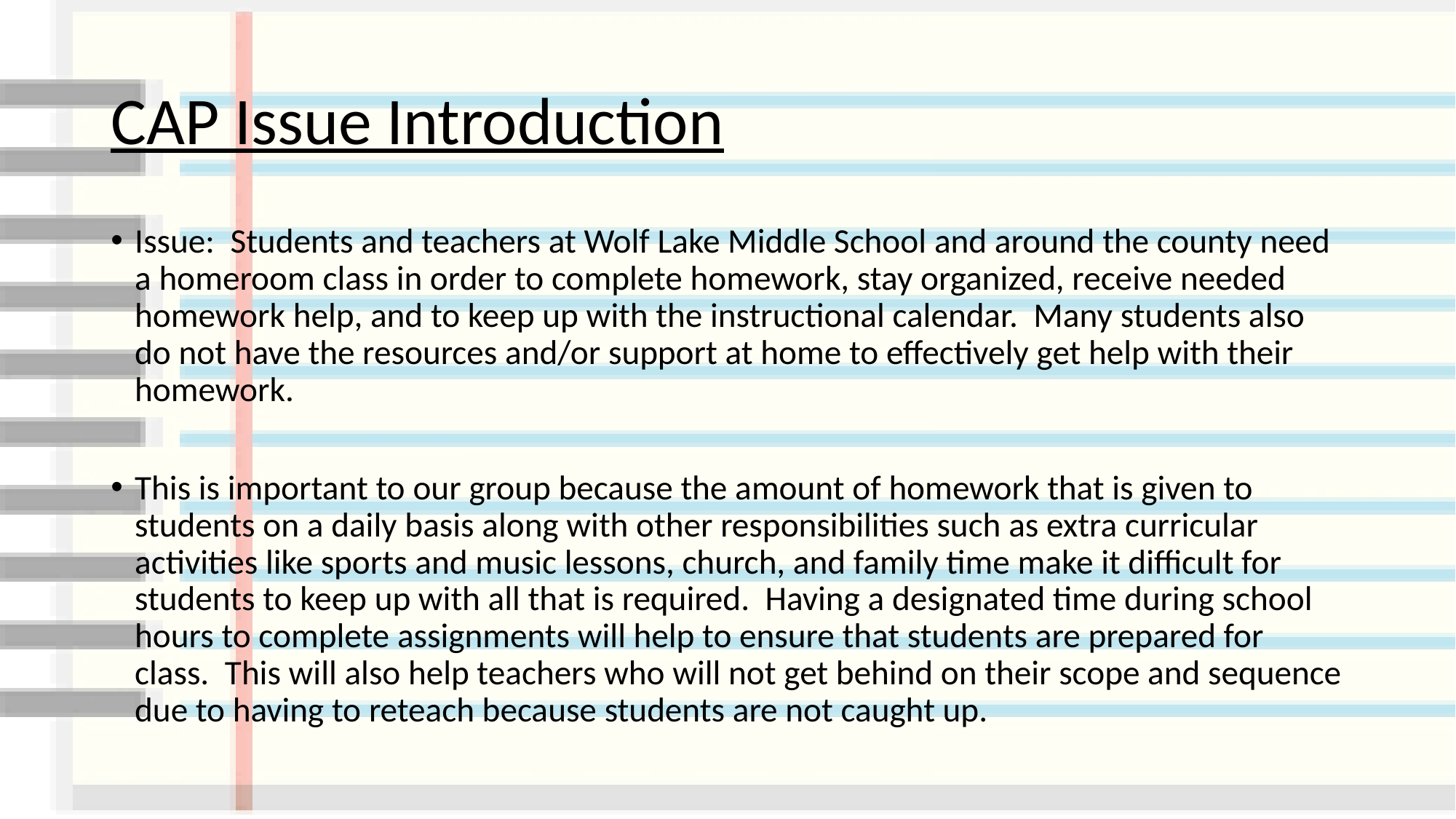

# CAP Issue Introduction
Issue:  Students and teachers at Wolf Lake Middle School and around the county need a homeroom class in order to complete homework, stay organized, receive needed homework help, and to keep up with the instructional calendar.  Many students also do not have the resources and/or support at home to effectively get help with their homework.

This is important to our group because the amount of homework that is given to students on a daily basis along with other responsibilities such as extra curricular activities like sports and music lessons, church, and family time make it difficult for students to keep up with all that is required.  Having a designated time during school hours to complete assignments will help to ensure that students are prepared for class.  This will also help teachers who will not get behind on their scope and sequence due to having to reteach because students are not caught up.